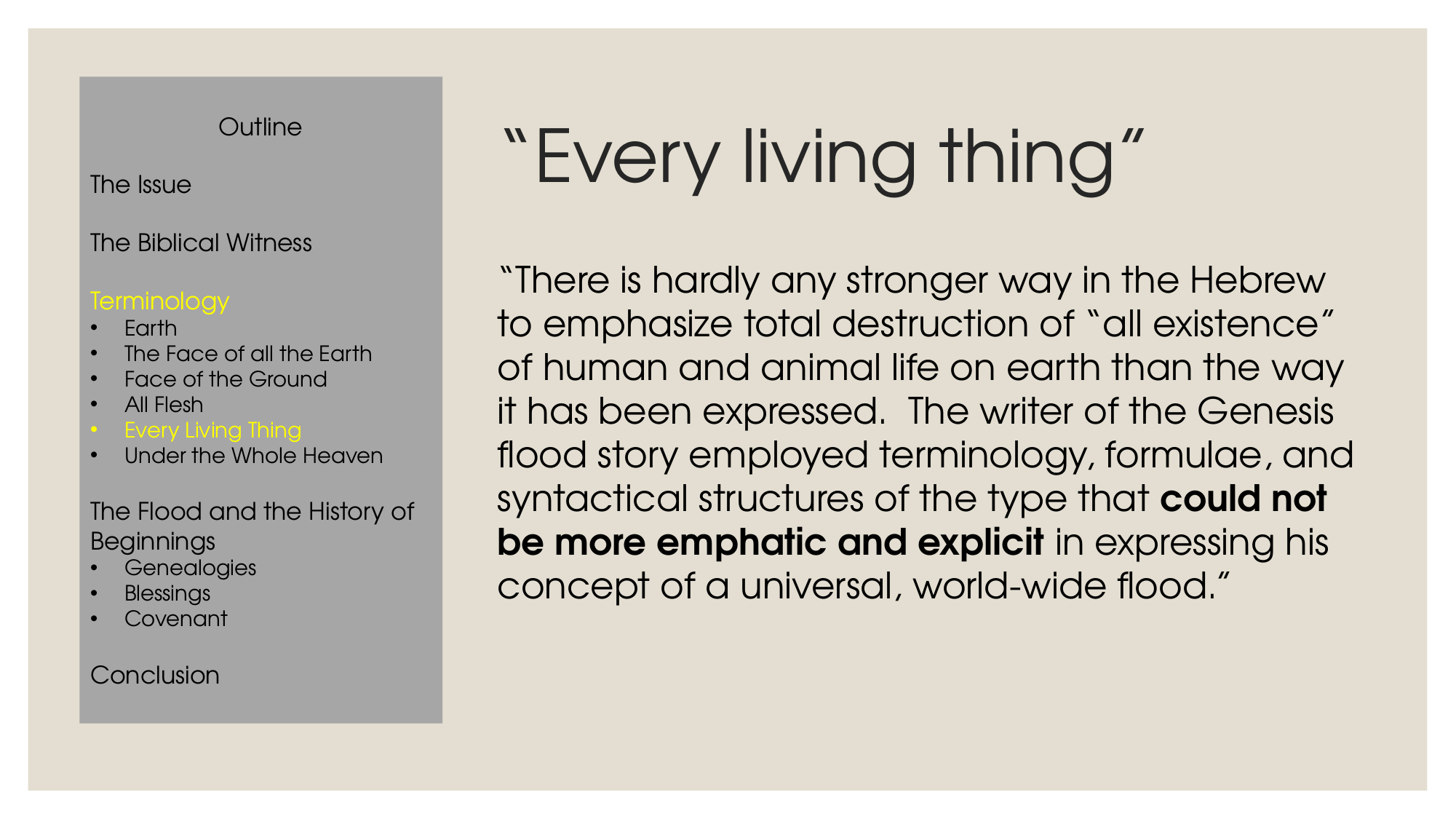

Outline

The Issue

The Biblical Witness

Terminology
Earth
The Face of all the Earth
Face of the Ground
All Flesh
Every Living Thing
Under the Whole Heaven

The Flood and the History of Beginnings
Genealogies
Blessings
Covenant

Conclusion

# “Every living thing”
“There is hardly any stronger way in the Hebrew to emphasize total destruction of “all existence” of human and animal life on earth than the way it has been expressed.  The writer of the Genesis flood story employed terminology, formulae, and syntactical structures of the type that could not be more emphatic and explicit in expressing his concept of a universal, world-wide flood.”